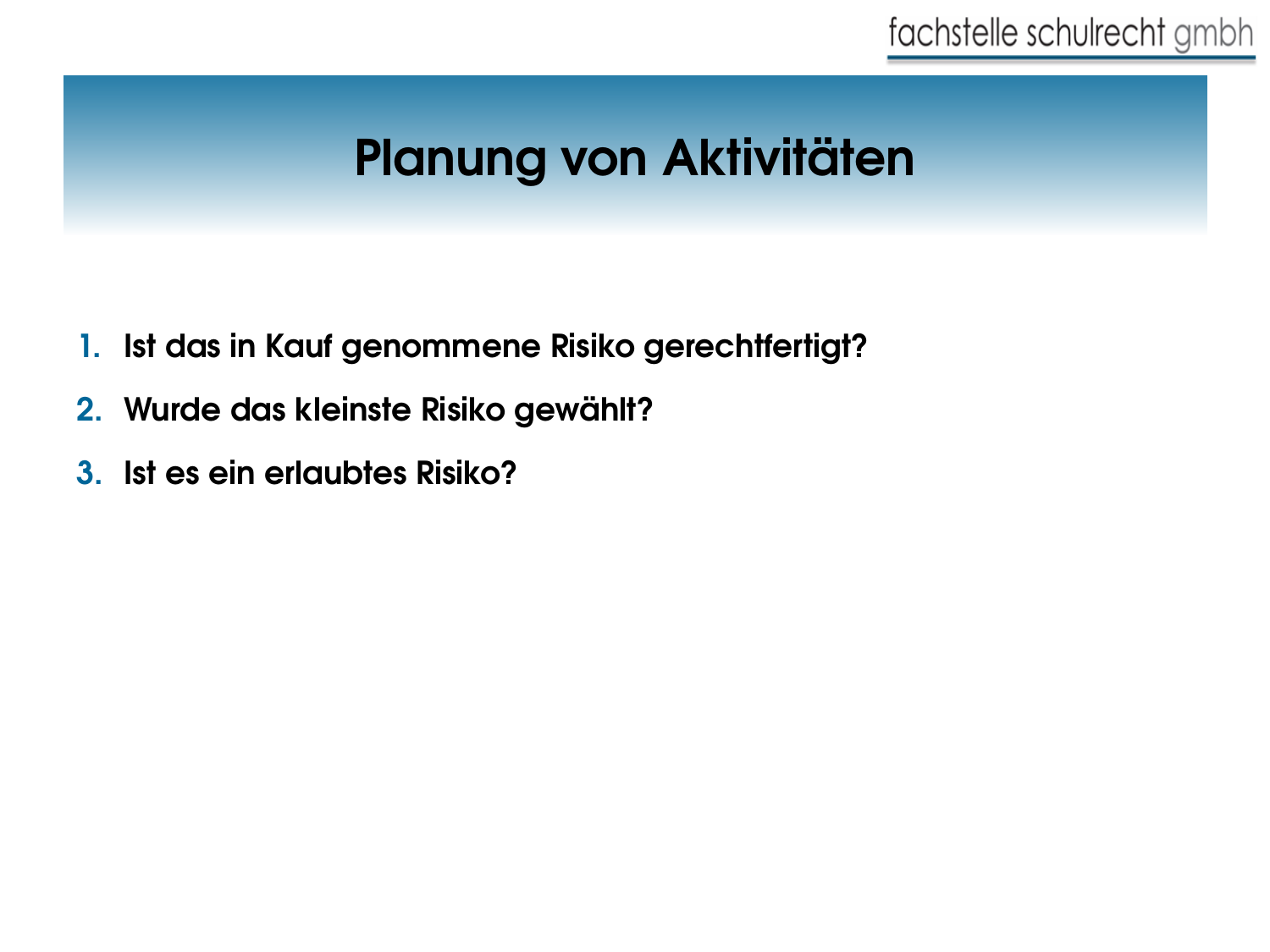

# Planung von Aktivitäten

Ist das in Kauf genommene Risiko gerechtfertigt?
Wurde das kleinste Risiko gewählt?
Ist es ein erlaubtes Risiko?